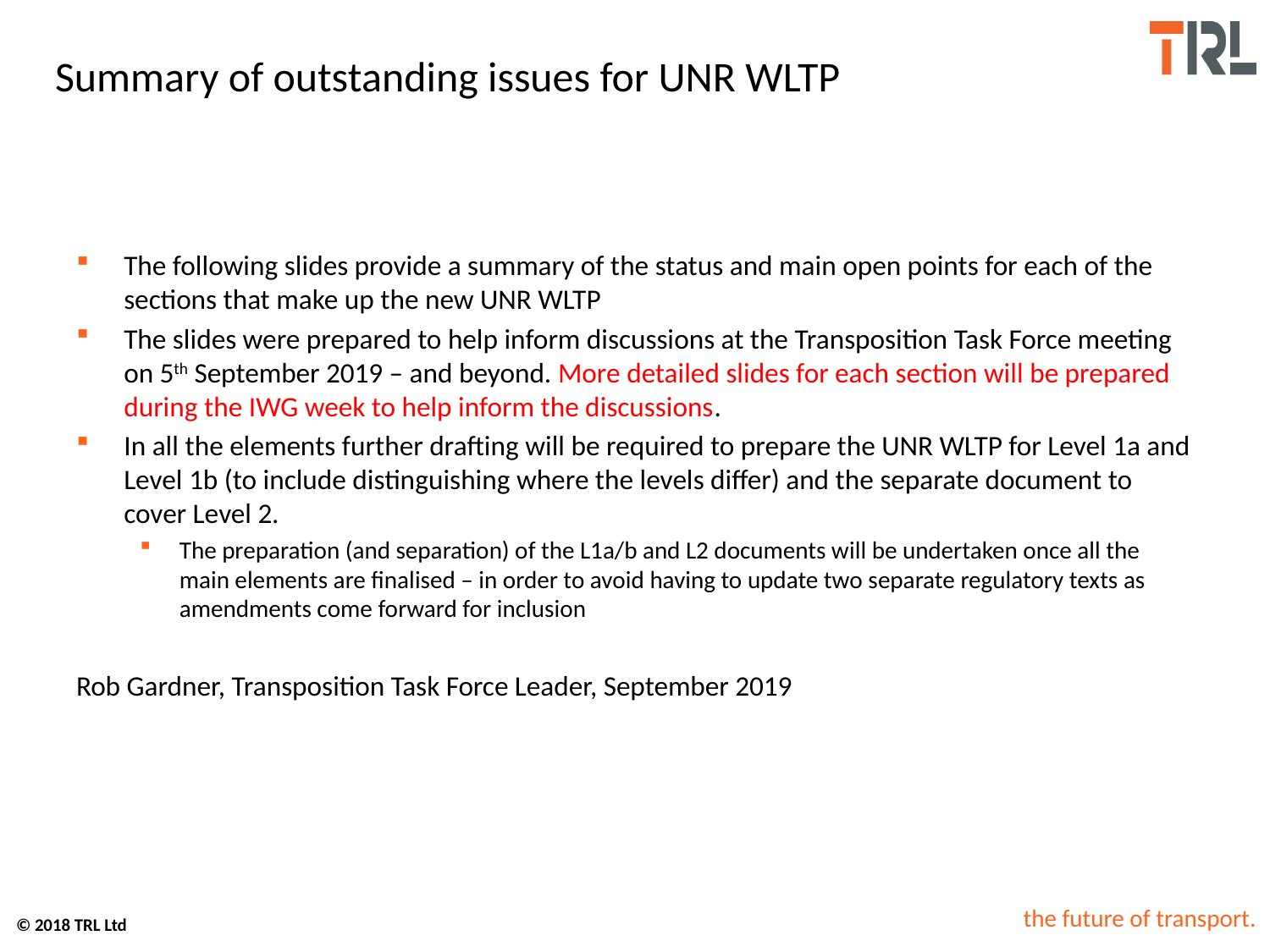

# Summary of outstanding issues for UNR WLTP
The following slides provide a summary of the status and main open points for each of the sections that make up the new UNR WLTP
The slides were prepared to help inform discussions at the Transposition Task Force meeting on 5th September 2019 – and beyond. More detailed slides for each section will be prepared during the IWG week to help inform the discussions.
In all the elements further drafting will be required to prepare the UNR WLTP for Level 1a and Level 1b (to include distinguishing where the levels differ) and the separate document to cover Level 2.
The preparation (and separation) of the L1a/b and L2 documents will be undertaken once all the main elements are finalised – in order to avoid having to update two separate regulatory texts as amendments come forward for inclusion

Rob Gardner, Transposition Task Force Leader, September 2019